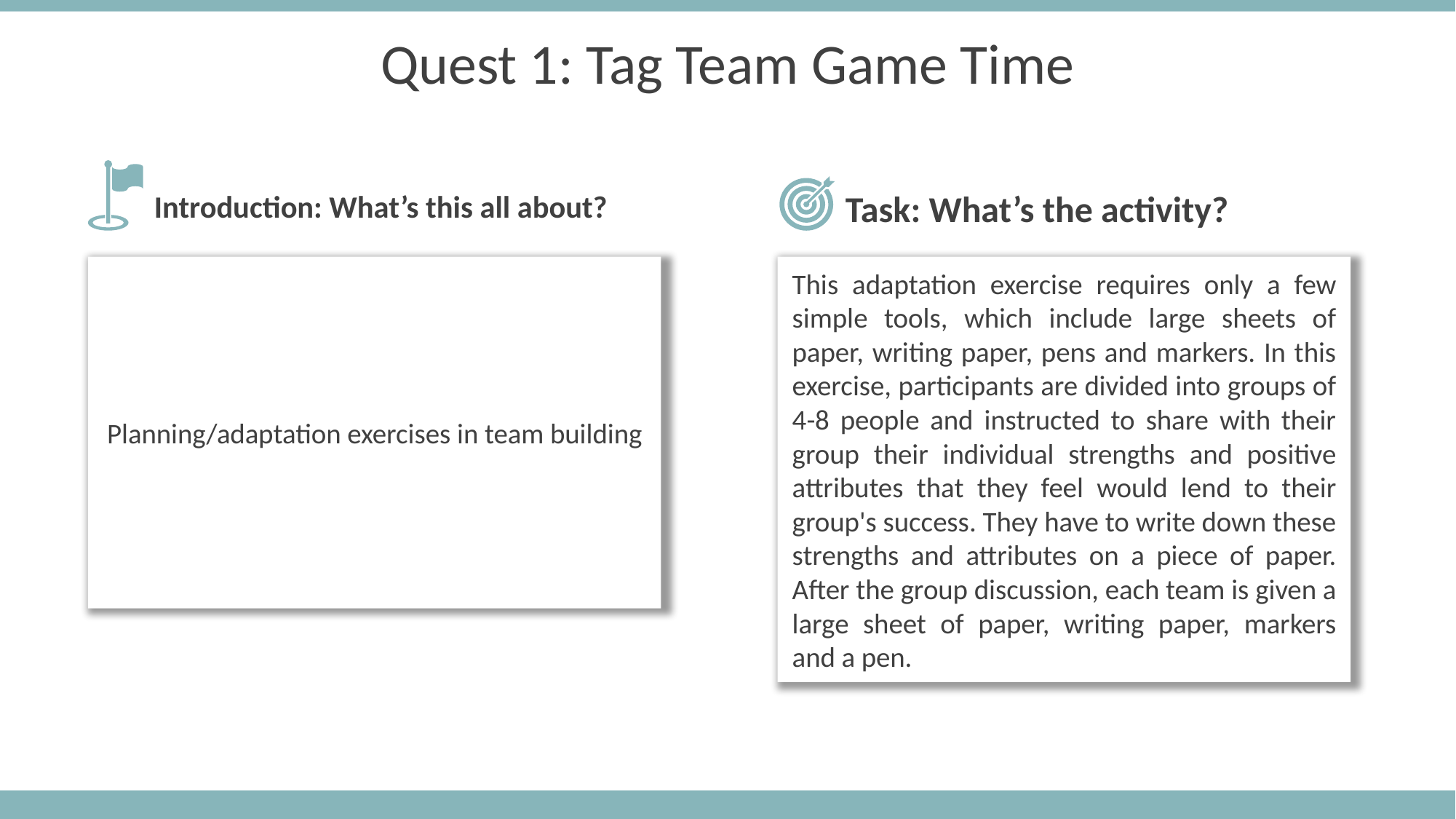

Quest 1: Tag Team Game Time

Introduction: What’s this all about?
Task: What’s the activity?
This adaptation exercise requires only a few simple tools, which include large sheets of paper, writing paper, pens and markers. In this exercise, participants are divided into groups of 4-8 people and instructed to share with their group their individual strengths and positive attributes that they feel would lend to their group's success. They have to write down these strengths and attributes on a piece of paper. After the group discussion, each team is given a large sheet of paper, writing paper, markers and a pen.
Planning/adaptation exercises in team building